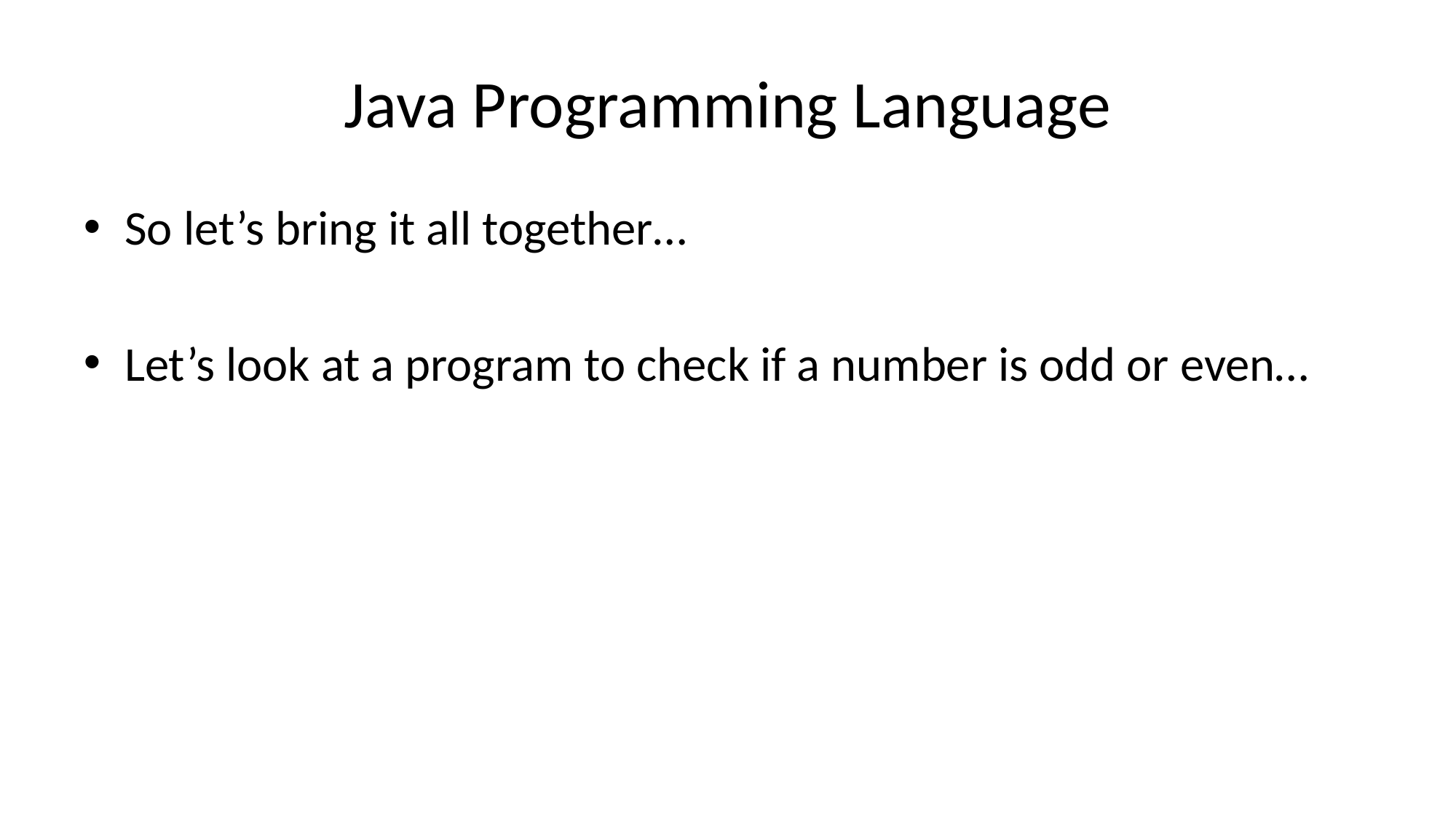

# Java Programming Language
So let’s bring it all together…

Let’s look at a program to check if a number is odd or even…